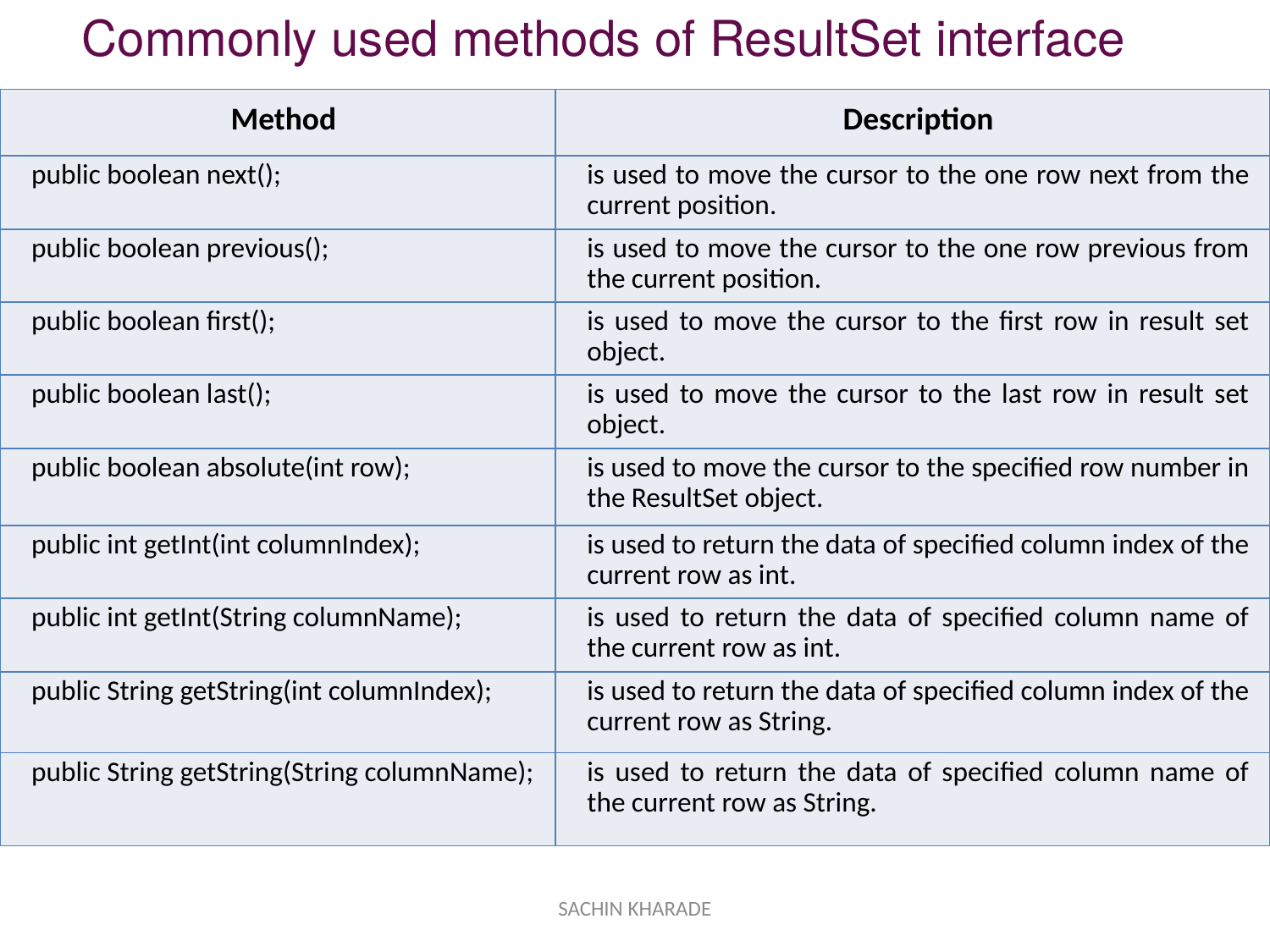

Commonly used methods of ResultSet interface
| Method | Description |
| --- | --- |
| public boolean next(); | is used to move the cursor to the one row next from the current position. |
| public boolean previous(); | is used to move the cursor to the one row previous from the current position. |
| public boolean first(); | is used to move the cursor to the first row in result set object. |
| public boolean last(); | is used to move the cursor to the last row in result set object. |
| public boolean absolute(int row); | is used to move the cursor to the specified row number in the ResultSet object. |
| public int getInt(int columnIndex); | is used to return the data of specified column index of the current row as int. |
| public int getInt(String columnName); | is used to return the data of specified column name of the current row as int. |
| public String getString(int columnIndex); | is used to return the data of specified column index of the current row as String. |
| public String getString(String columnName); | is used to return the data of specified column name of the current row as String. |
SACHIN KHARADE